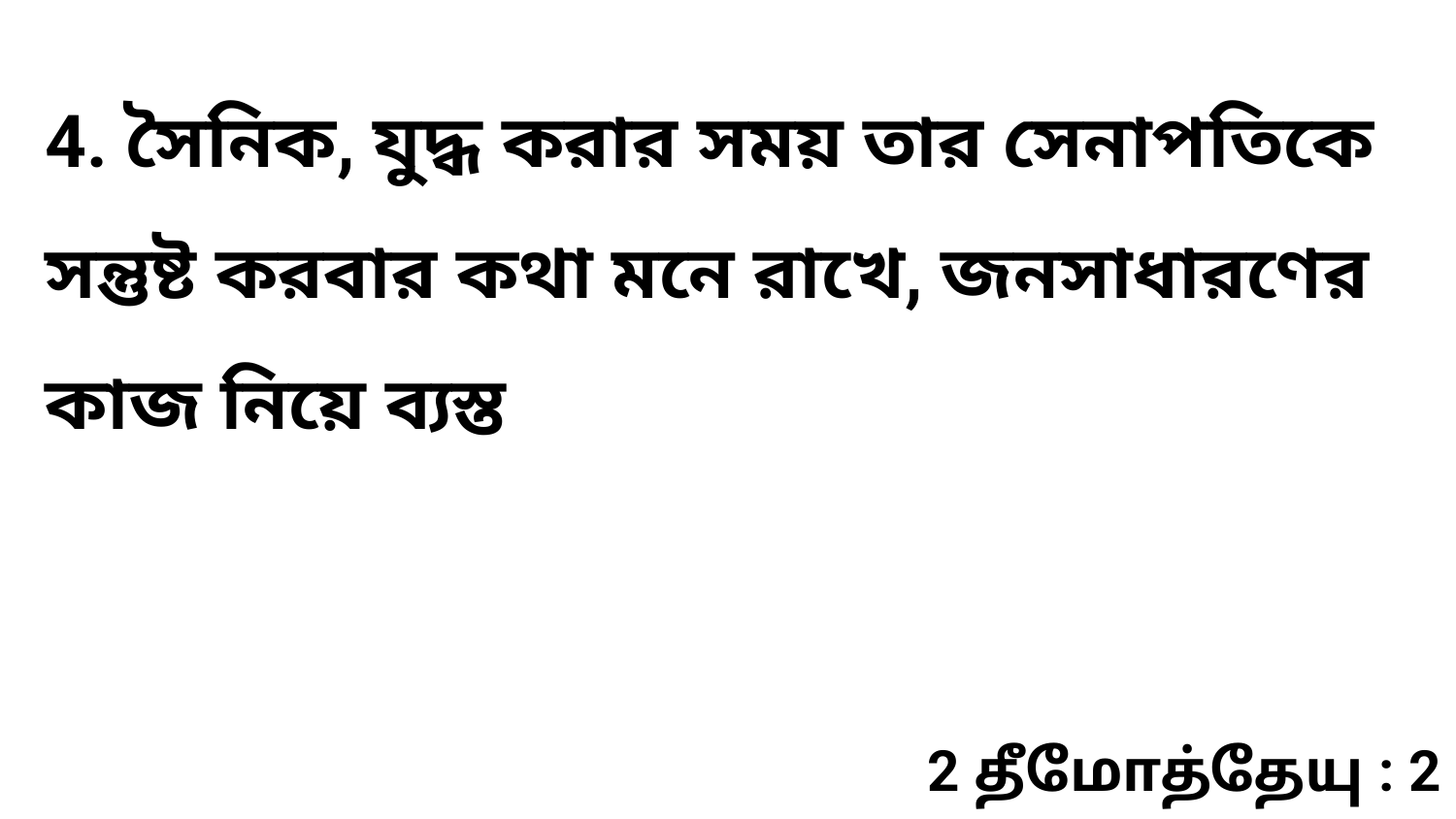

4. সৈনিক, যুদ্ধ করার সময় তার সেনাপতিকে সন্তুষ্ট করবার কথা মনে রাখে, জনসাধারণের কাজ নিয়ে ব্যস্ত
2 தீமோத்தேயு : 2